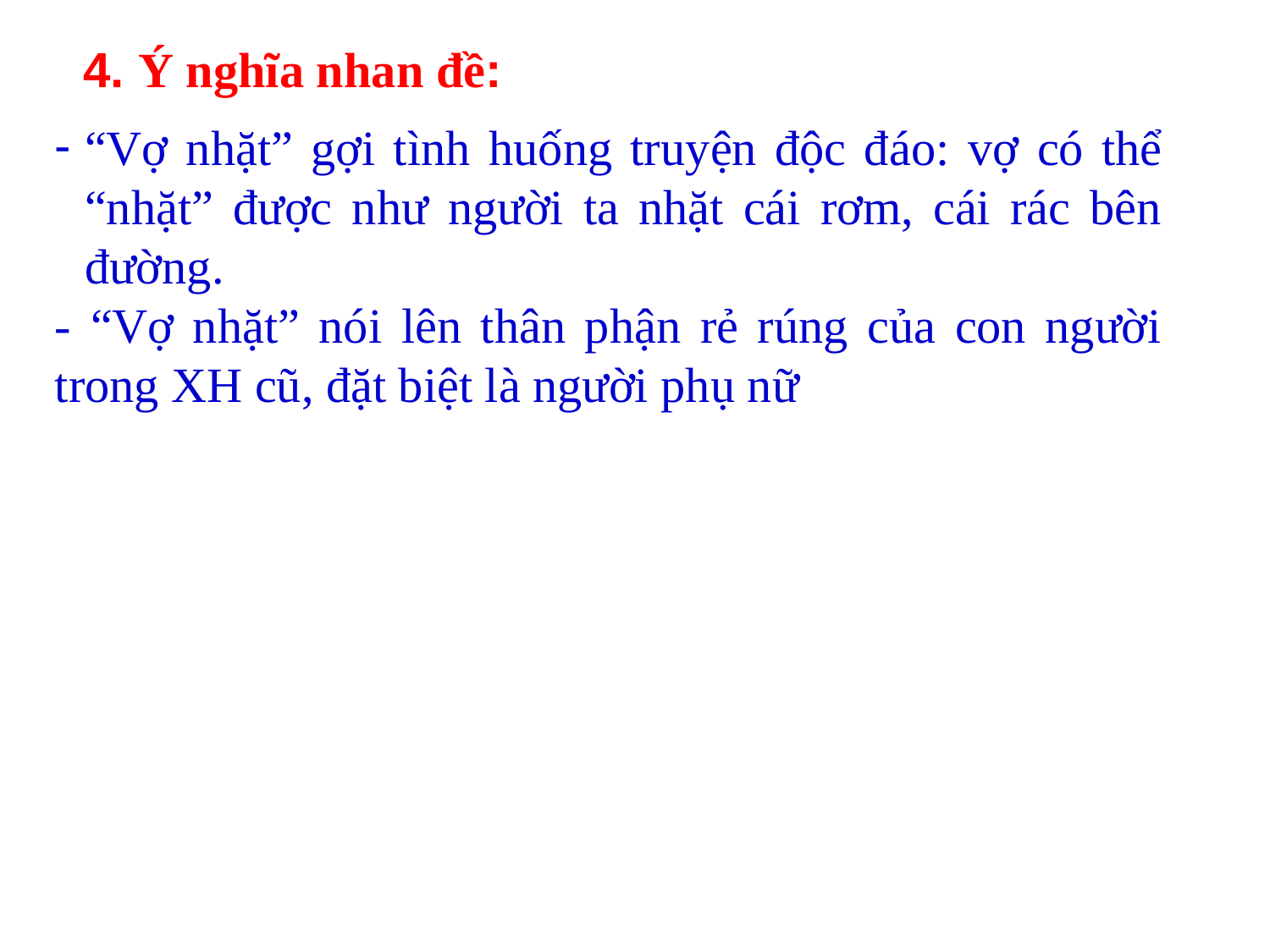

4. Ý nghĩa nhan đề:
“Vợ nhặt” gợi tình huống truyện độc đáo: vợ có thể “nhặt” được như người ta nhặt cái rơm, cái rác bên đường.
- “Vợ nhặt” nói lên thân phận rẻ rúng của con người trong XH cũ, đặt biệt là người phụ nữ